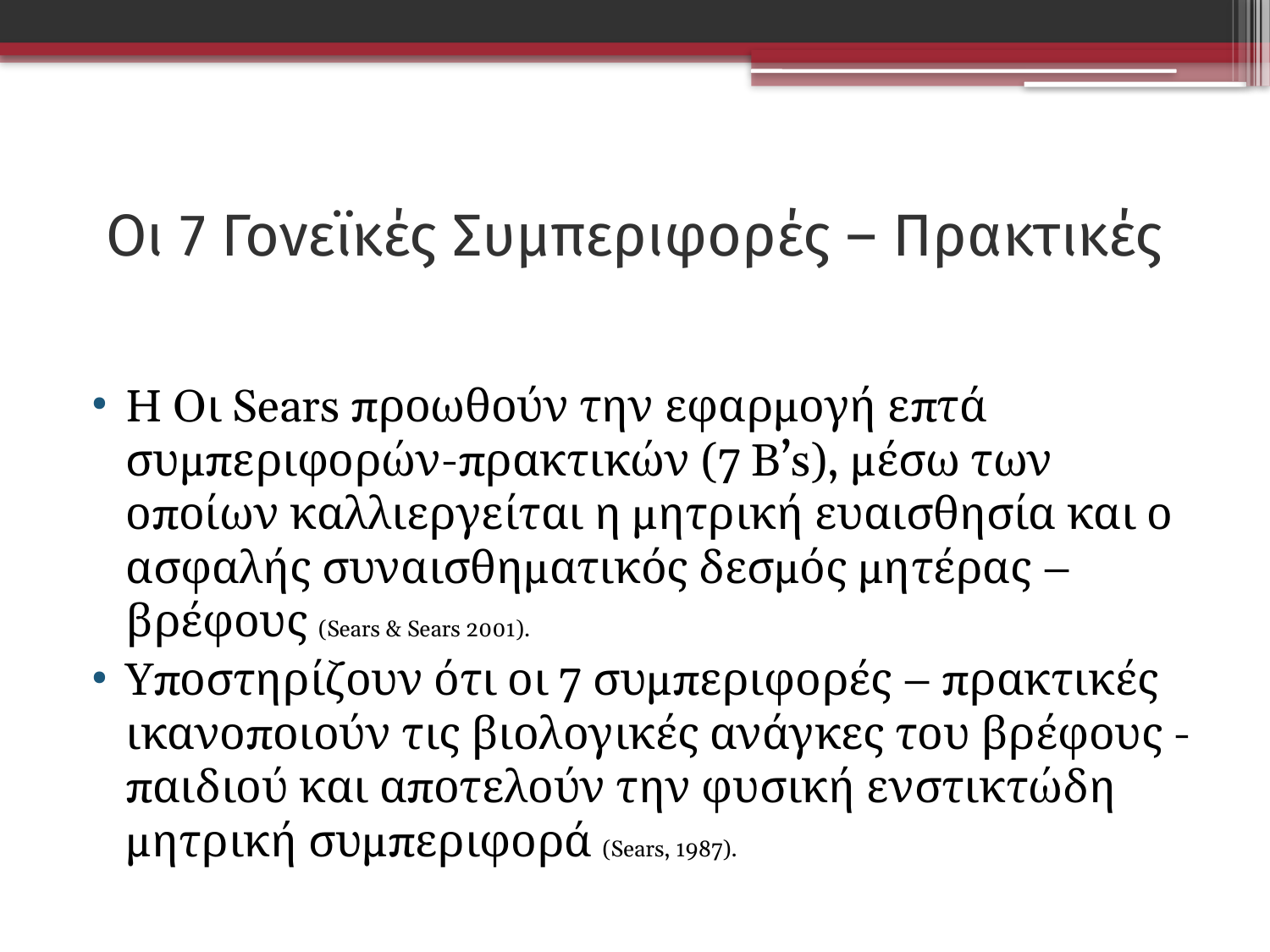

# Οι 7 Γονεϊκές Συμπεριφορές – Πρακτικές

Η Οι Sears προωθούν την εφαρμογή επτά συμπεριφορών-πρακτικών (7 Β’s), μέσω των οποίων καλλιεργείται η μητρική ευαισθησία και ο ασφαλής συναισθηματικός δεσμός μητέρας – βρέφους (Sears & Sears 2001).
Υποστηρίζουν ότι οι 7 συμπεριφορές – πρακτικές ικανοποιούν τις βιολογικές ανάγκες του βρέφους - παιδιού και αποτελούν την φυσική ενστικτώδη μητρική συμπεριφορά (Sears, 1987).